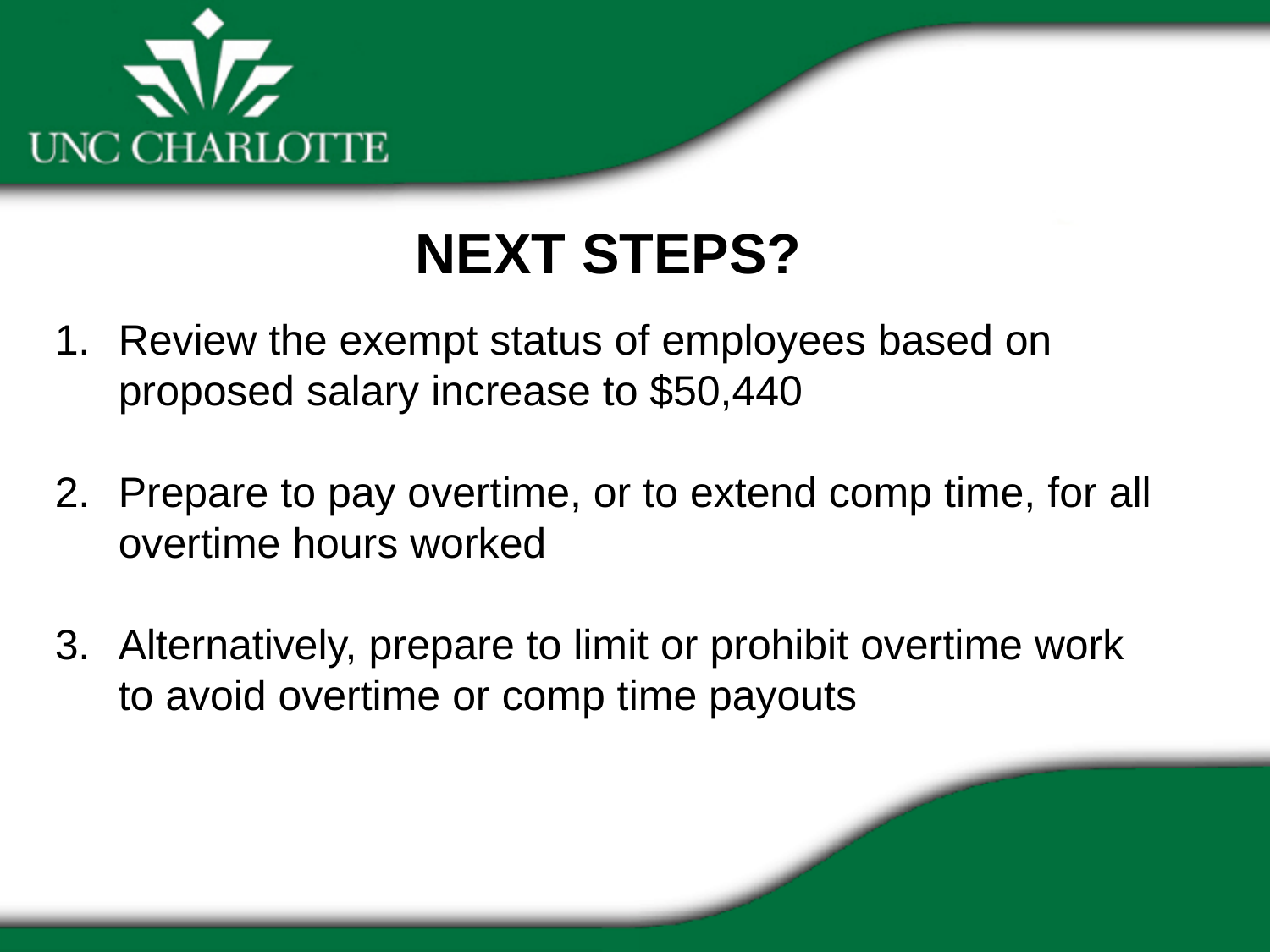

NEXT STEPS?
Review the exempt status of employees based on proposed salary increase to $50,440

Prepare to pay overtime, or to extend comp time, for all overtime hours worked

Alternatively, prepare to limit or prohibit overtime work to avoid overtime or comp time payouts